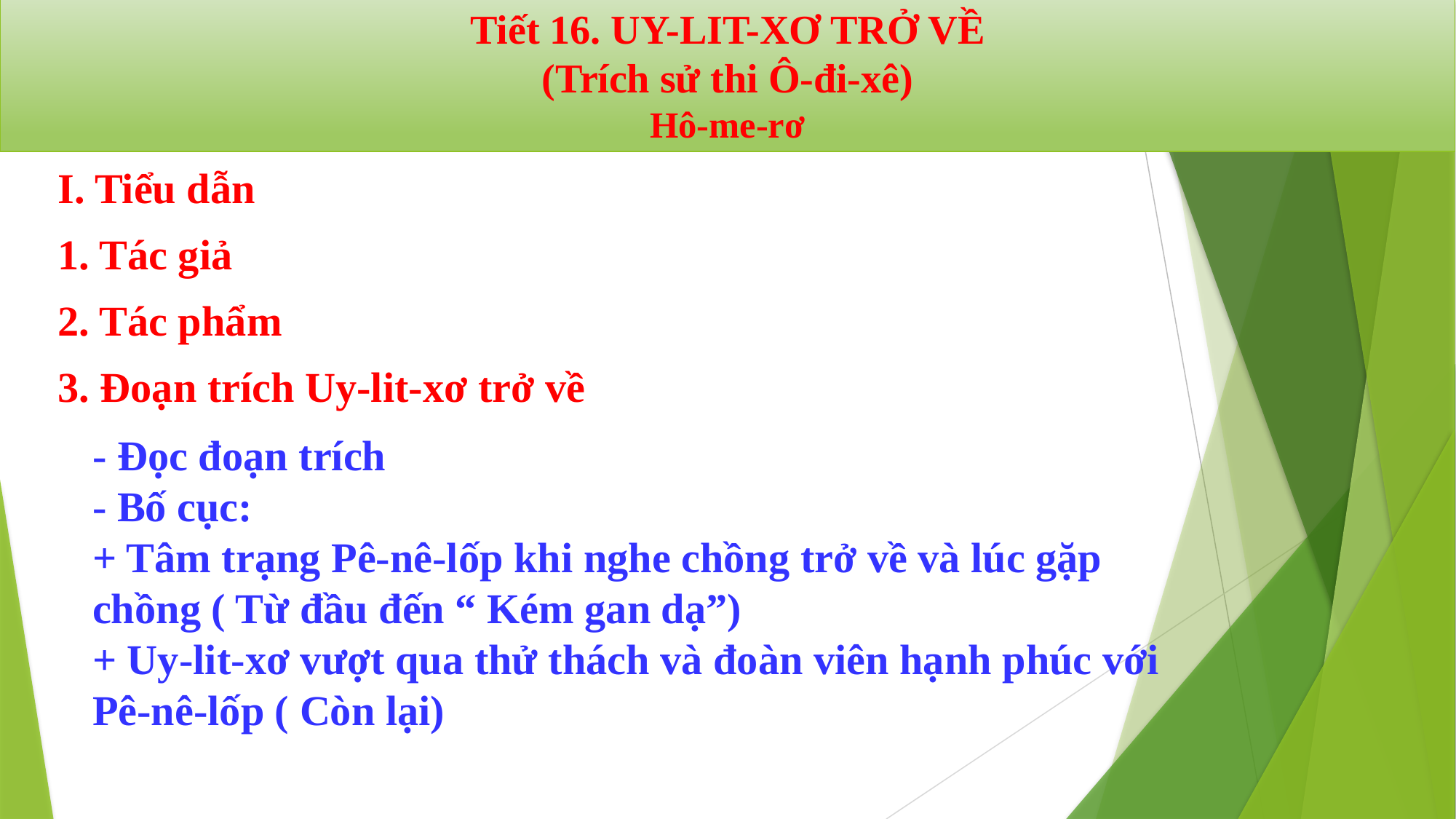

Tiết 16. UY-LIT-XƠ TRỞ VỀ
(Trích sử thi Ô-đi-xê)
Hô-me-rơ
I. Tiểu dẫn
1. Tác giả
2. Tác phẩm
3. Đoạn trích Uy-lit-xơ trở về

- Đọc đoạn trích
- Bố cục:
+ Tâm trạng Pê-nê-lốp khi nghe chồng trở về và lúc gặp chồng ( Từ đầu đến “ Kém gan dạ”)
+ Uy-lit-xơ vượt qua thử thách và đoàn viên hạnh phúc với Pê-nê-lốp ( Còn lại)